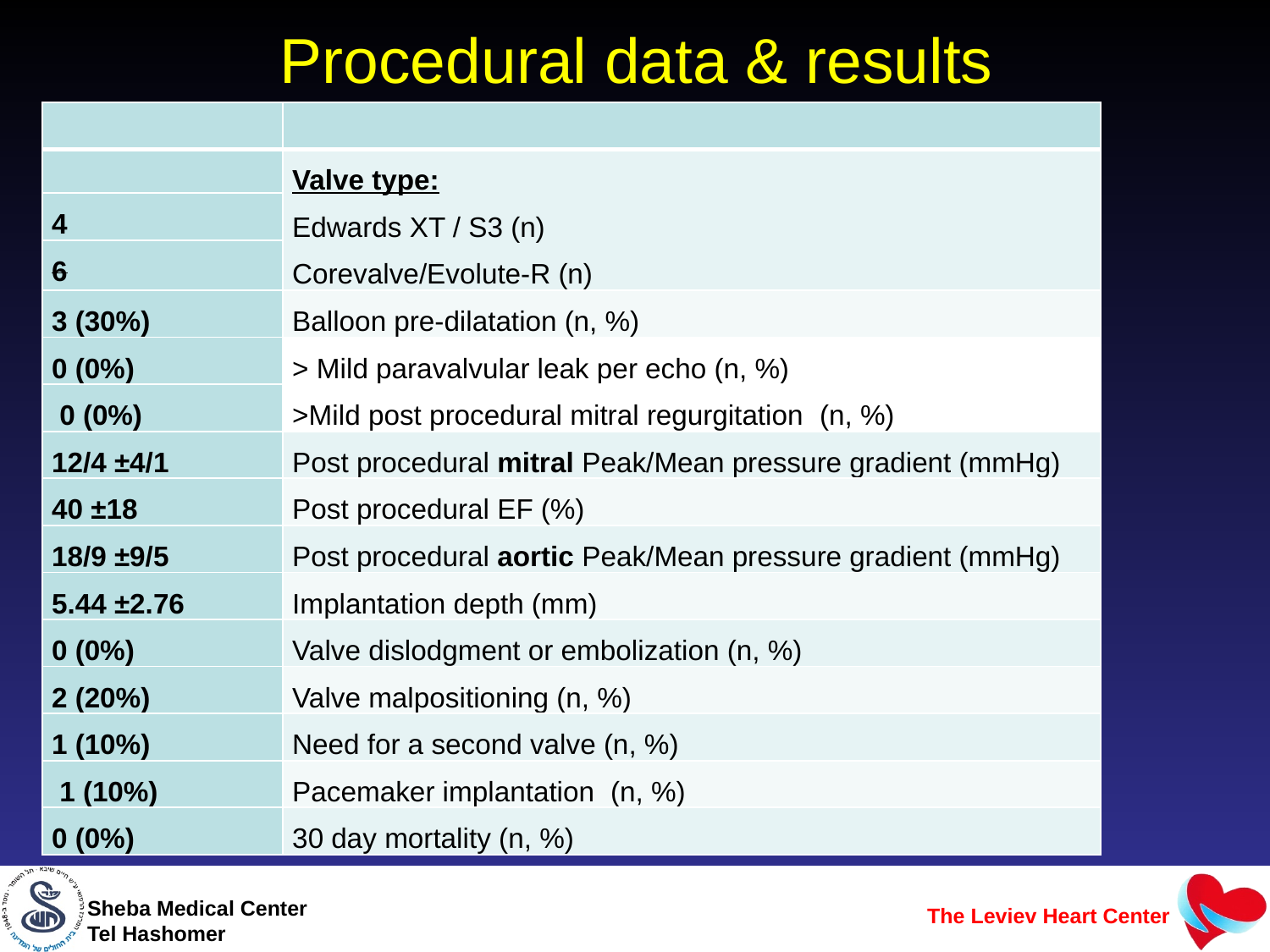

# Procedural data & results
|  |  |
| --- | --- |
|  | Valve type: Edwards XT / S3 (n) Corevalve/Evolute-R (n) |
| 4 |  |
| 6 |  |
| 3 (30%) | Balloon pre-dilatation (n, %) |
| 0 (0%) | > Mild paravalvular leak per echo (n, %) |
| 0 (0%) | >Mild post procedural mitral regurgitation  (n, %) |
| 12/4 ±4/1 | Post procedural mitral Peak/Mean pressure gradient (mmHg) |
| 40 ±18 | Post procedural EF (%) |
| 18/9 ±9/5 | Post procedural aortic Peak/Mean pressure gradient (mmHg) |
| 5.44 ±2.76 | Implantation depth (mm) |
| 0 (0%) | Valve dislodgment or embolization (n, %) |
| 2 (20%) | Valve malpositioning (n, %) |
| 1 (10%) | Need for a second valve (n, %) |
| 1 (10%) | Pacemaker implantation  (n, %) |
| 0 (0%) | 30 day mortality (n, %) |